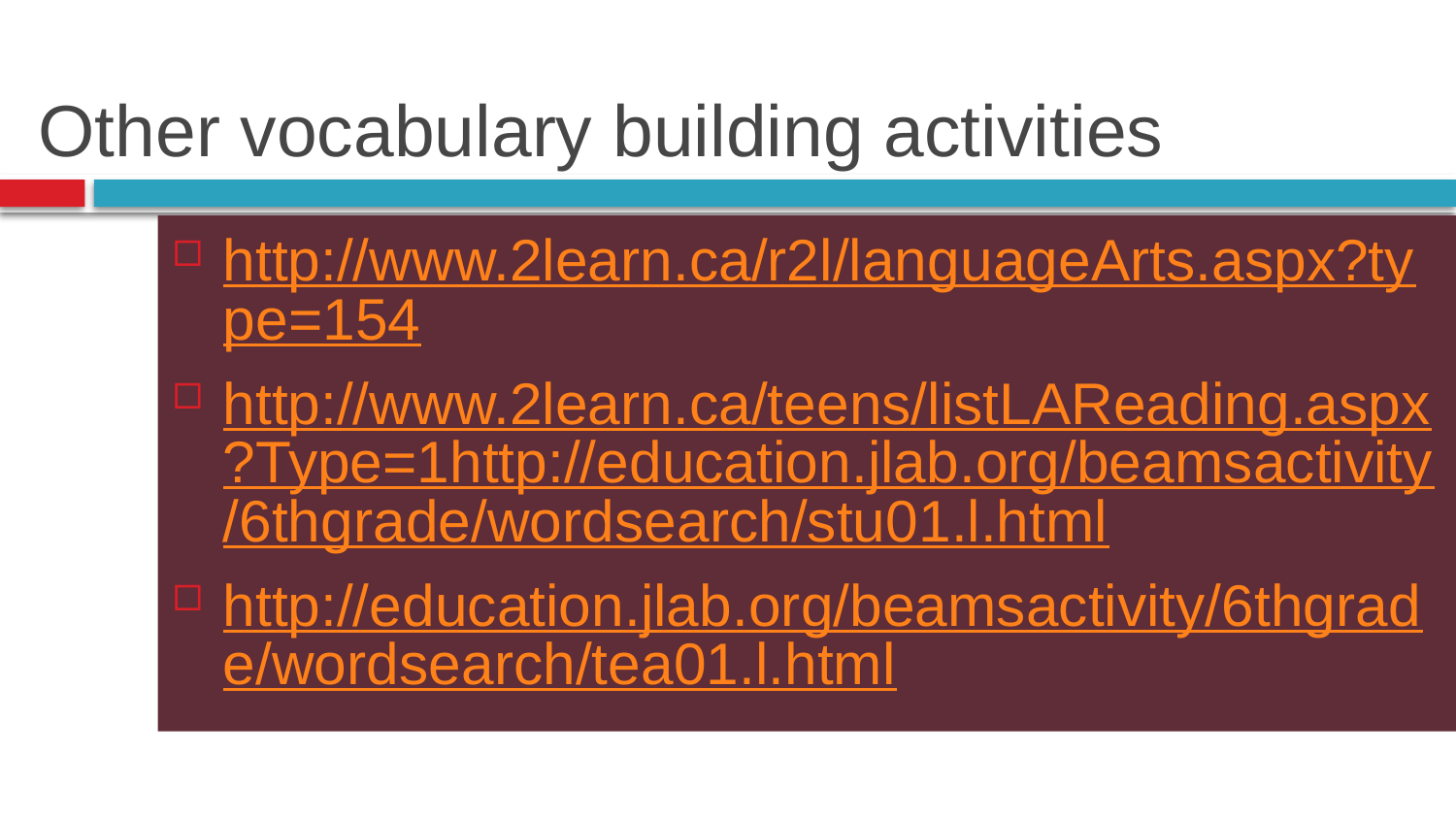

# Other vocabulary building activities
http://www.2learn.ca/r2l/languageArts.aspx?type=154
http://www.2learn.ca/teens/listLAReading.aspx?Type=1http://education.jlab.org/beamsactivity/6thgrade/wordsearch/stu01.l.html
http://education.jlab.org/beamsactivity/6thgrade/wordsearch/tea01.l.html